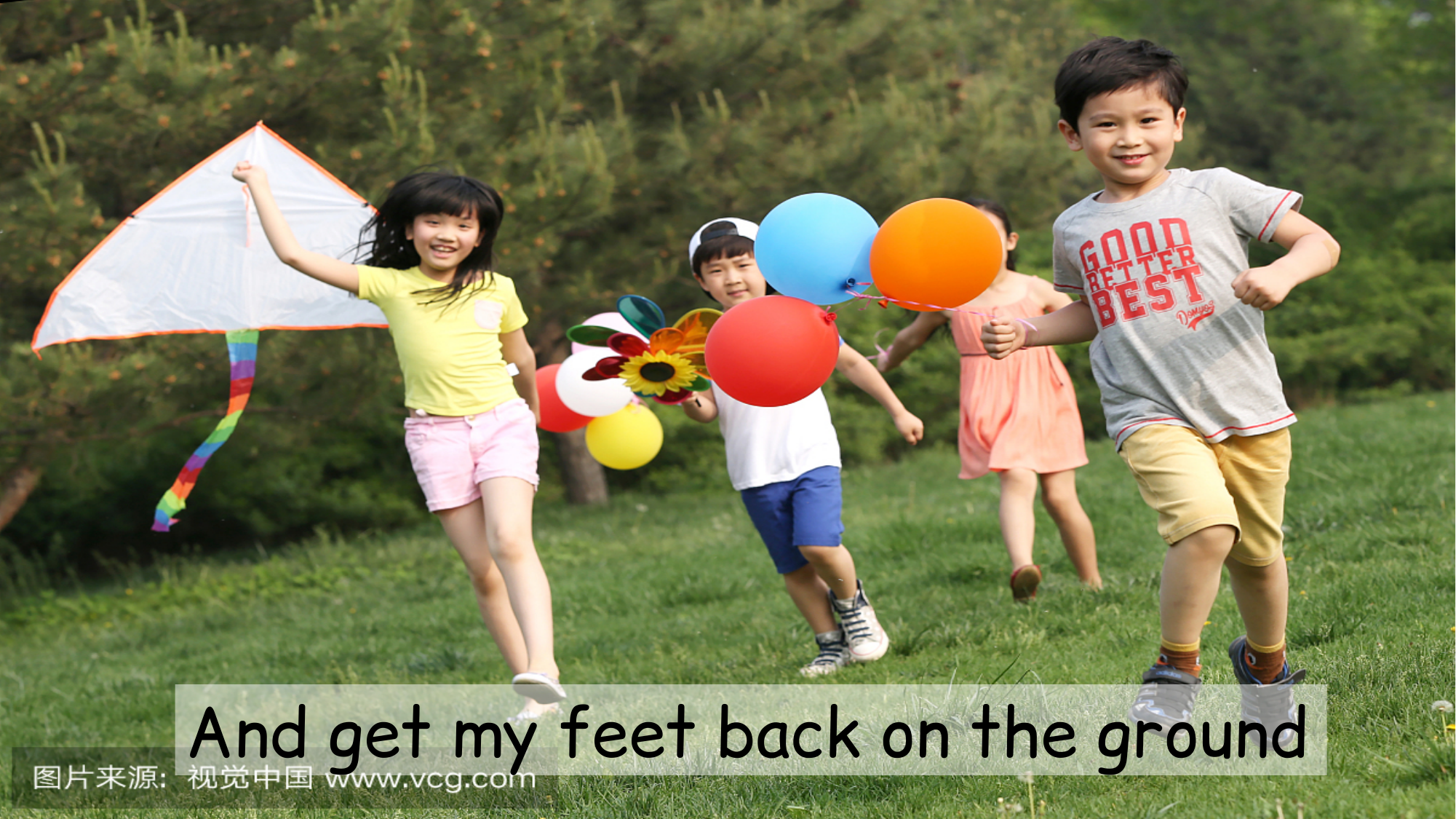

And get my feet back on the ground